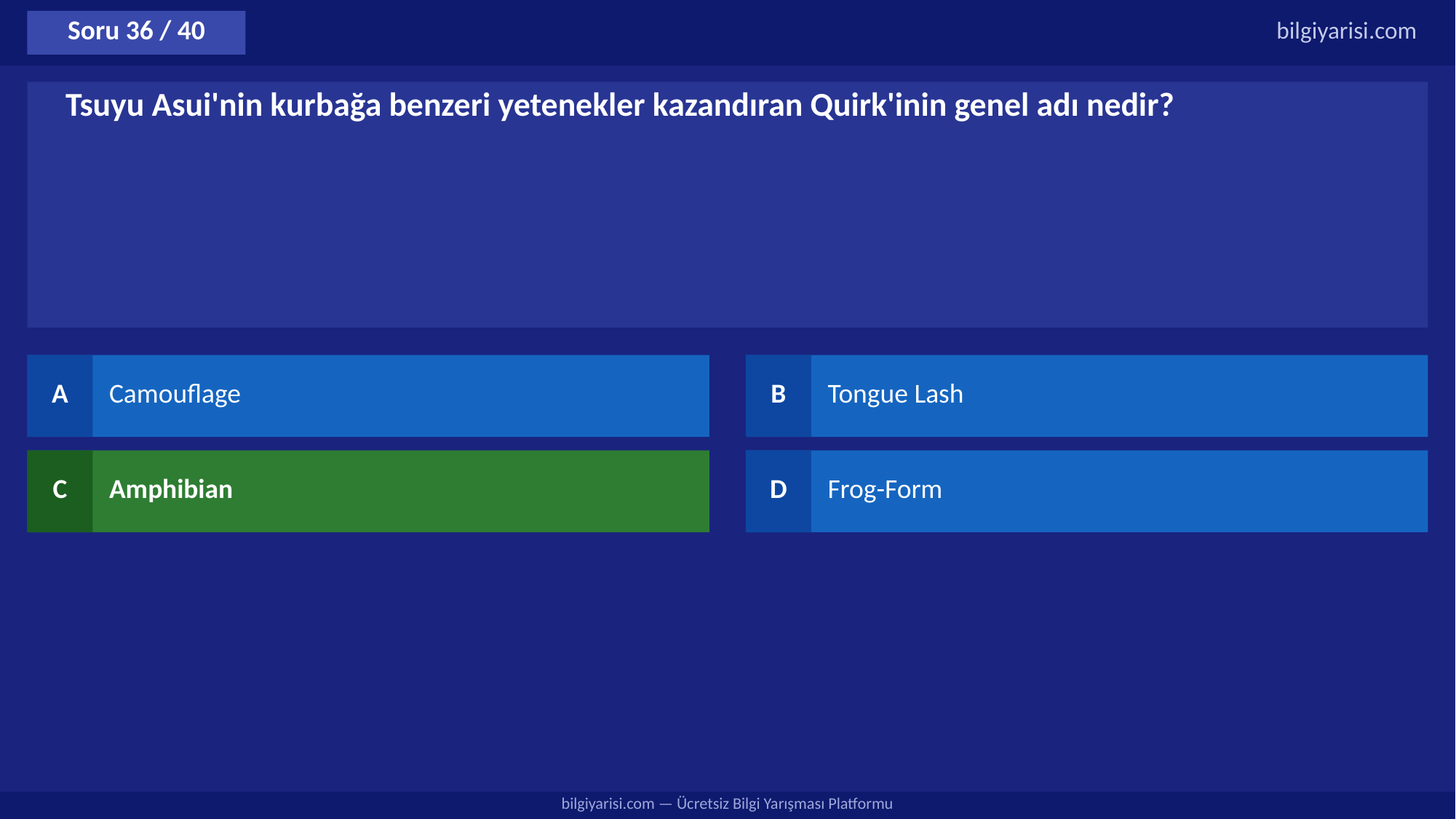

Soru 36 / 40
bilgiyarisi.com

Tsuyu Asui'nin kurbağa benzeri yetenekler kazandıran Quirk'inin genel adı nedir?

A
Camouflage

B
Tongue Lash

C
Amphibian

D
Frog-Form
bilgiyarisi.com — Ücretsiz Bilgi Yarışması Platformu